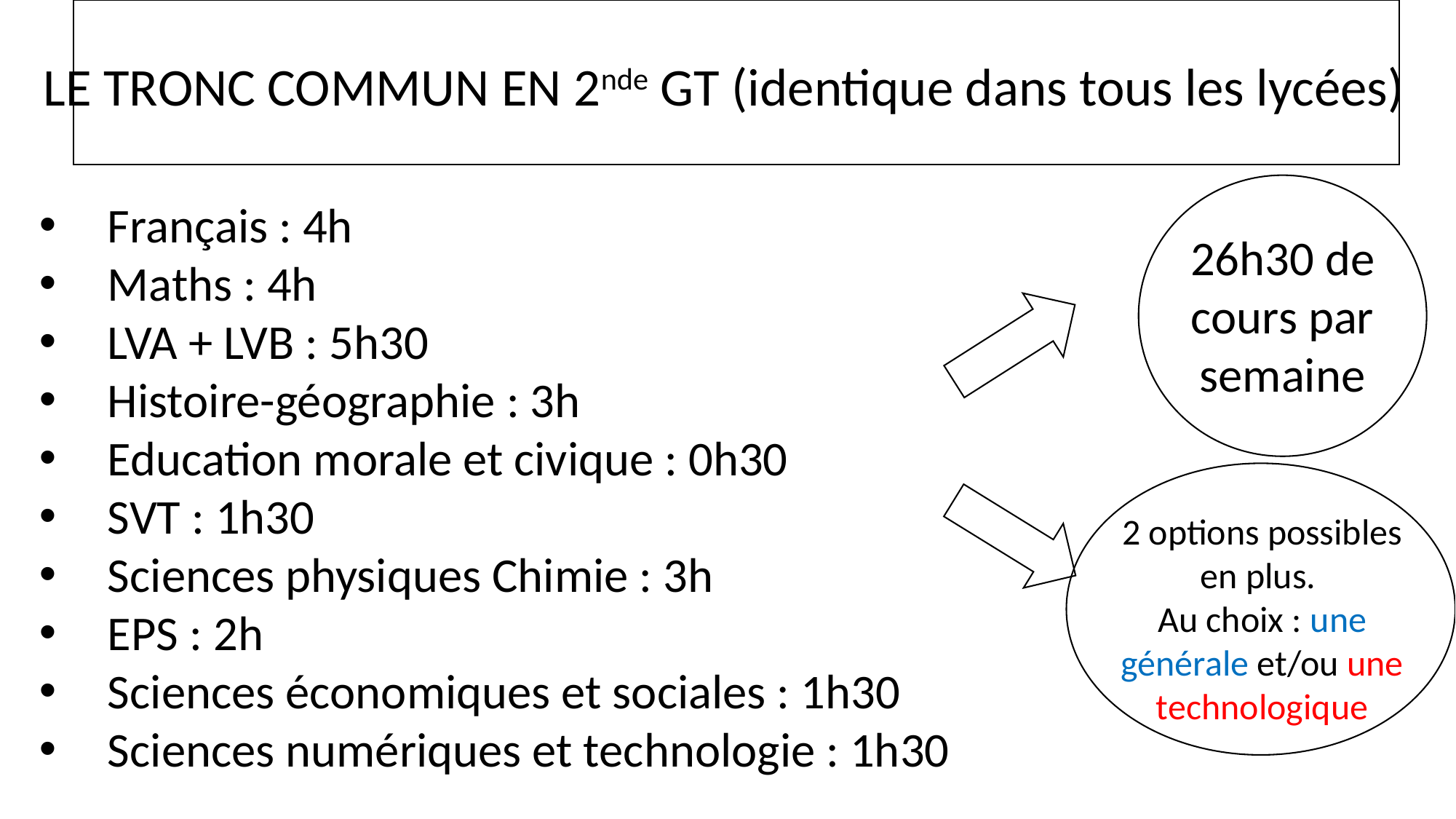

# LE TRONC COMMUN EN 2nde GT (identique dans tous les lycées)

Français : 4h
Maths : 4h
LVA + LVB : 5h30
Histoire-géographie : 3h
Education morale et civique : 0h30
SVT : 1h30
Sciences physiques Chimie : 3h
EPS : 2h
Sciences économiques et sociales : 1h30
Sciences numériques et technologie : 1h30
26h30 de cours par semaine

2 options possibles en plus.
Au choix : une générale et/ou une technologique